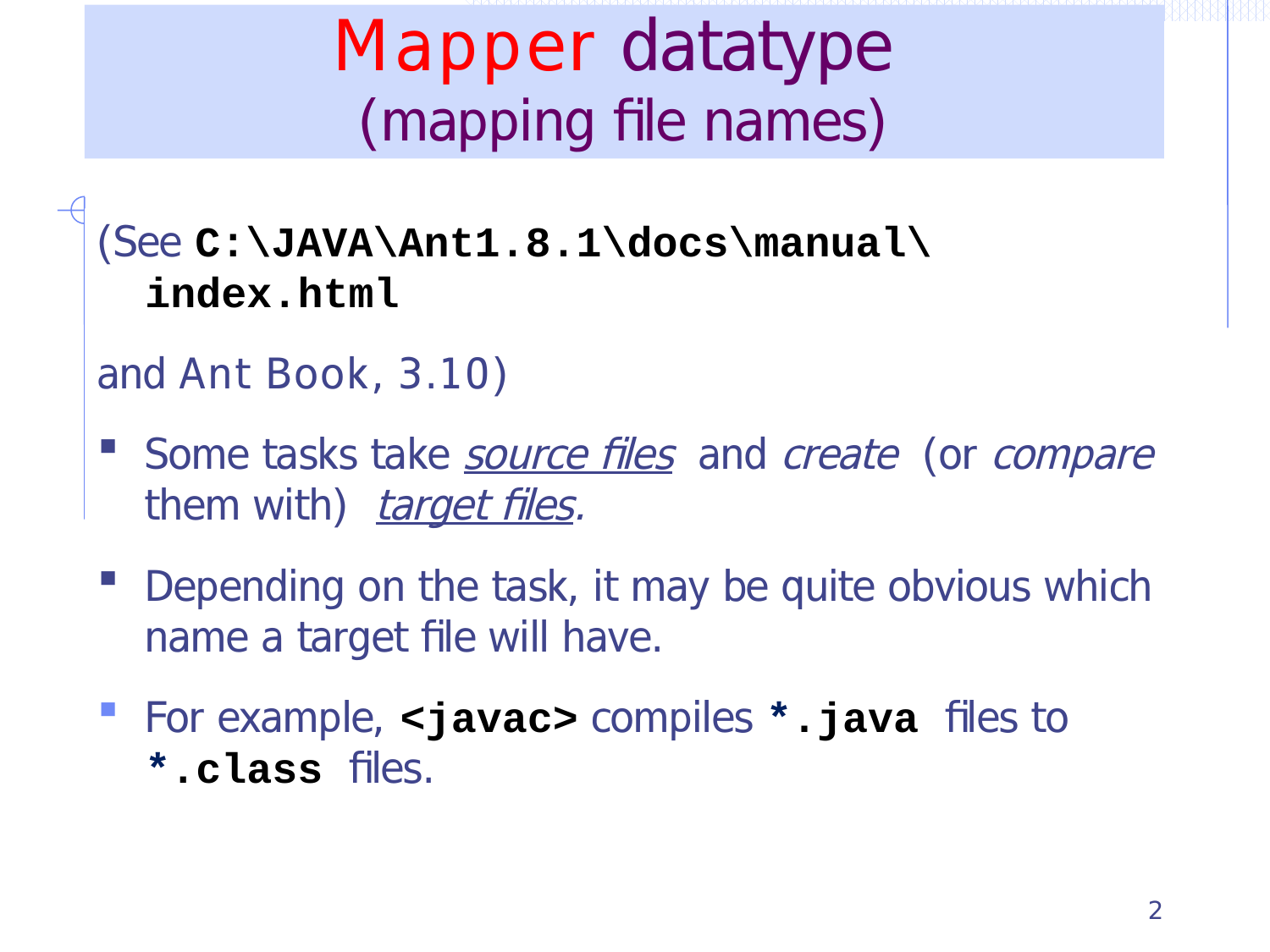

# Mapper datatype (mapping file names)
(See C:\JAVA\Ant1.8.1\docs\manual\index.html
and Ant Book, 3.10)
Some tasks take source files  and create  (or compare  them with)  target files.
Depending on the task, it may be quite obvious which name a target file will have.
For example, <javac> compiles *.java  files to  *.class  files.
2